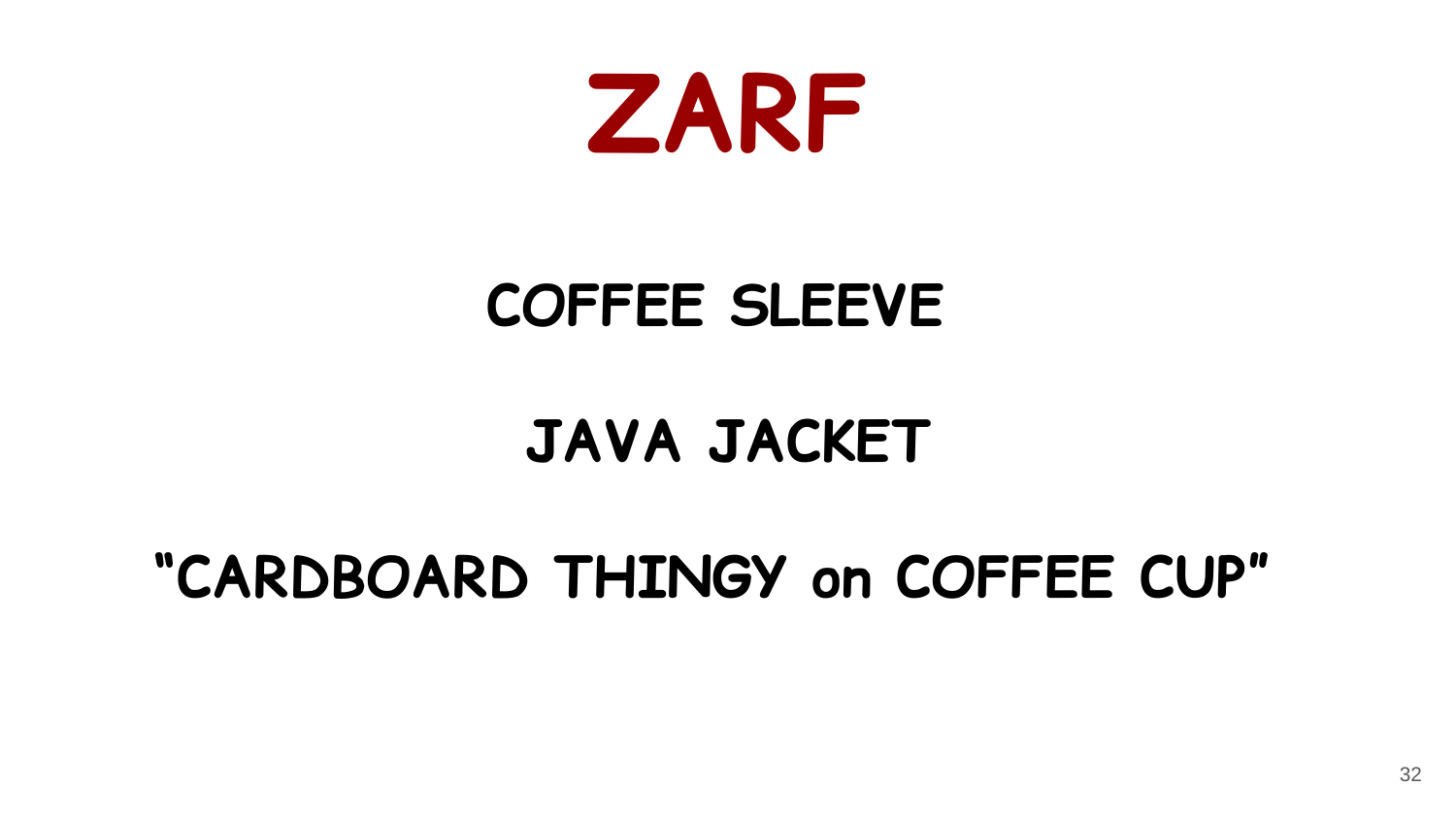

# ZARF

COFFEE SLEEVE

JAVA JACKET

“CARDBOARD THINGY on COFFEE CUP”

32